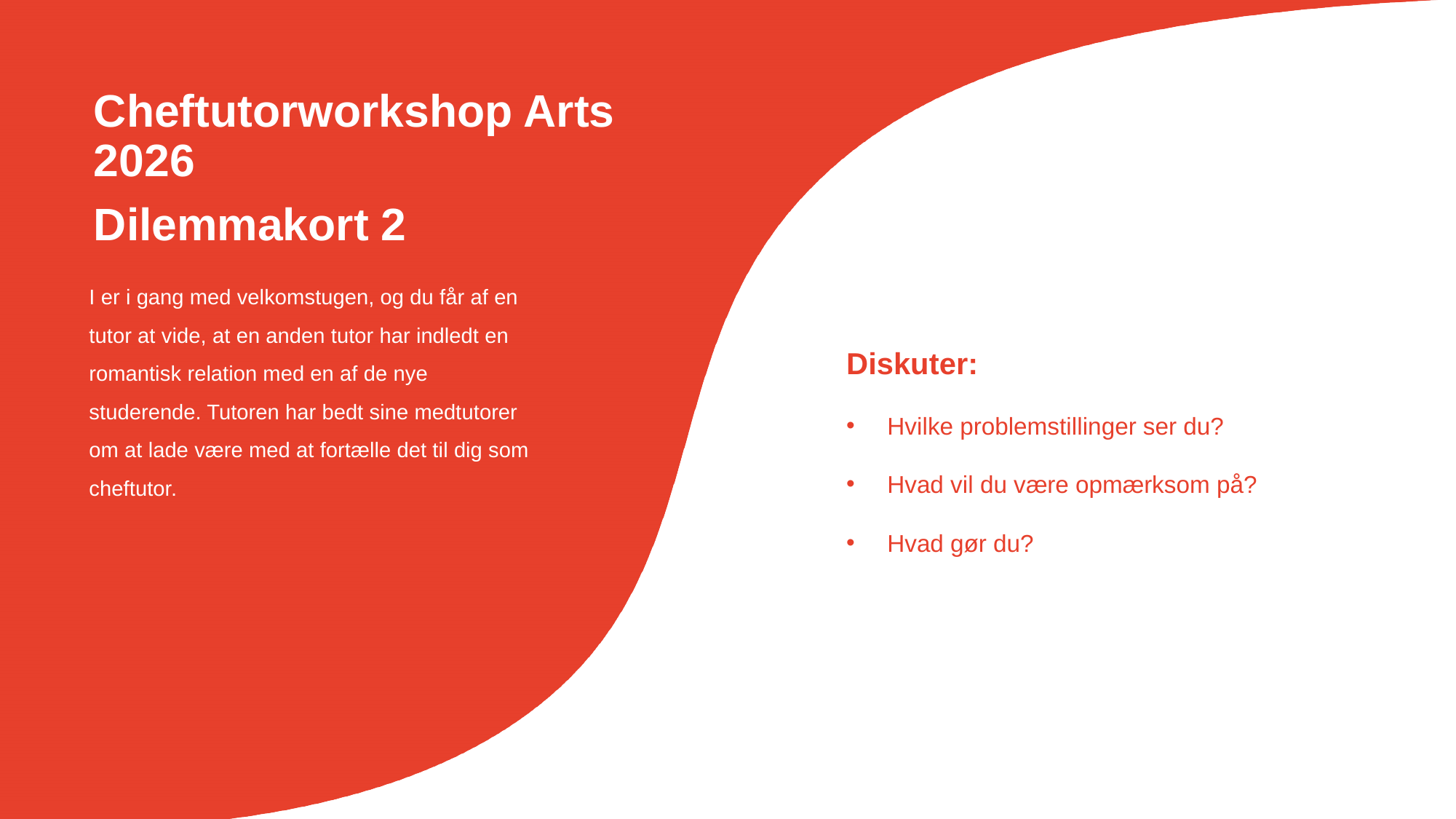

Cheftutorworkshop Arts 2026
Dilemmakort 2

I er i gang med velkomstugen, og du får af en tutor at vide, at en anden tutor har indledt en romantisk relation med en af de nye studerende. Tutoren har bedt sine medtutorer om at lade være med at fortælle det til dig som cheftutor.

Diskuter:
Hvilke problemstillinger ser du?
Hvad vil du være opmærksom på?
Hvad gør du?